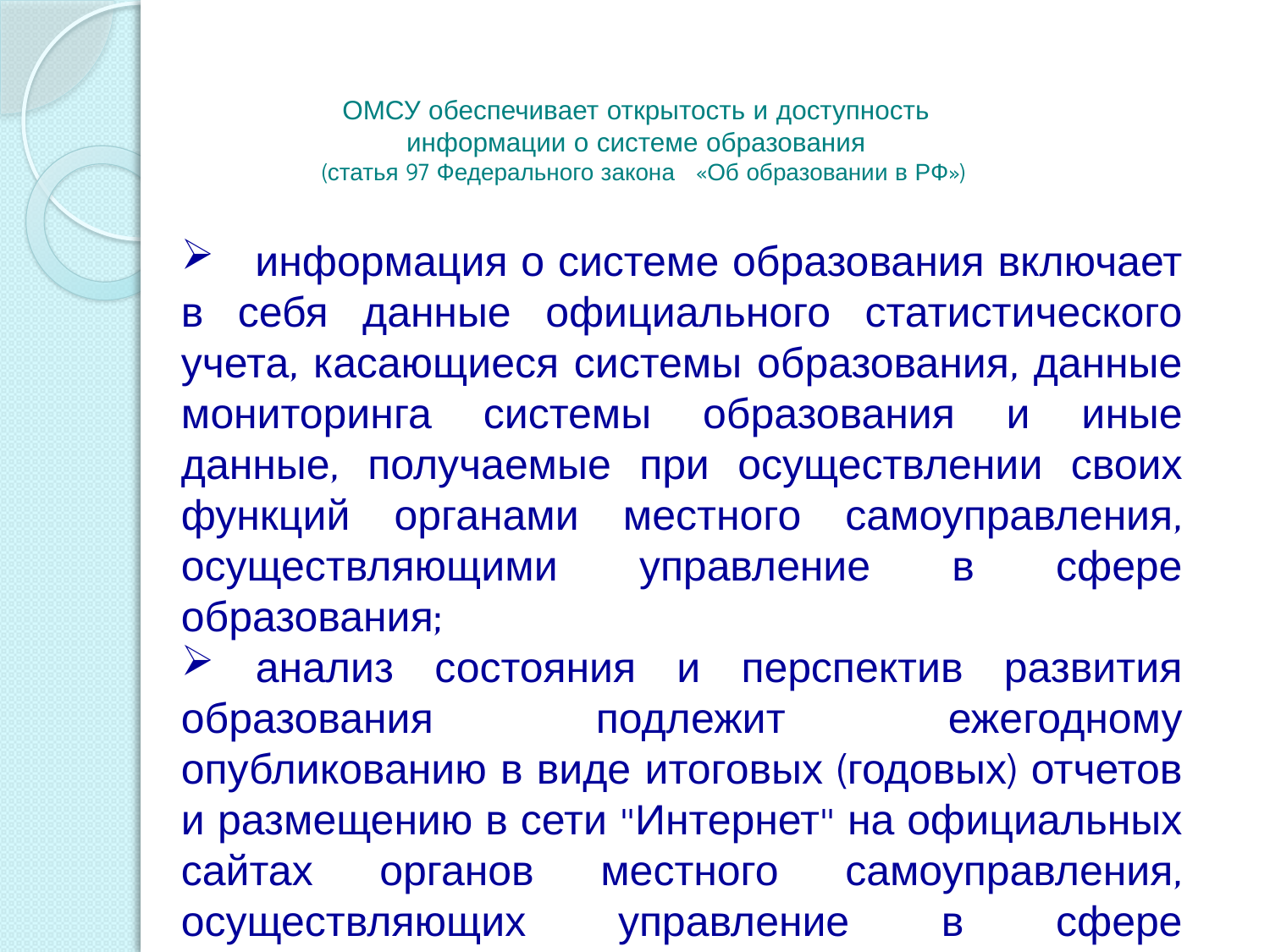

# ОМСУ обеспечивает открытость и доступность информации о системе образования (статья 97 Федерального закона   «Об образовании в РФ»)
   информация о системе образования включает в себя данные официального статистического учета, касающиеся системы образования, данные мониторинга системы образования и иные данные, получаемые при осуществлении своих функций органами местного самоуправления, осуществляющими управление в сфере образования;
 анализ состояния и перспектив развития образования подлежит ежегодному опубликованию в виде итоговых (годовых) отчетов и размещению в сети "Интернет" на официальных сайтах органов местного самоуправления, осуществляющих управление в сфере образования.